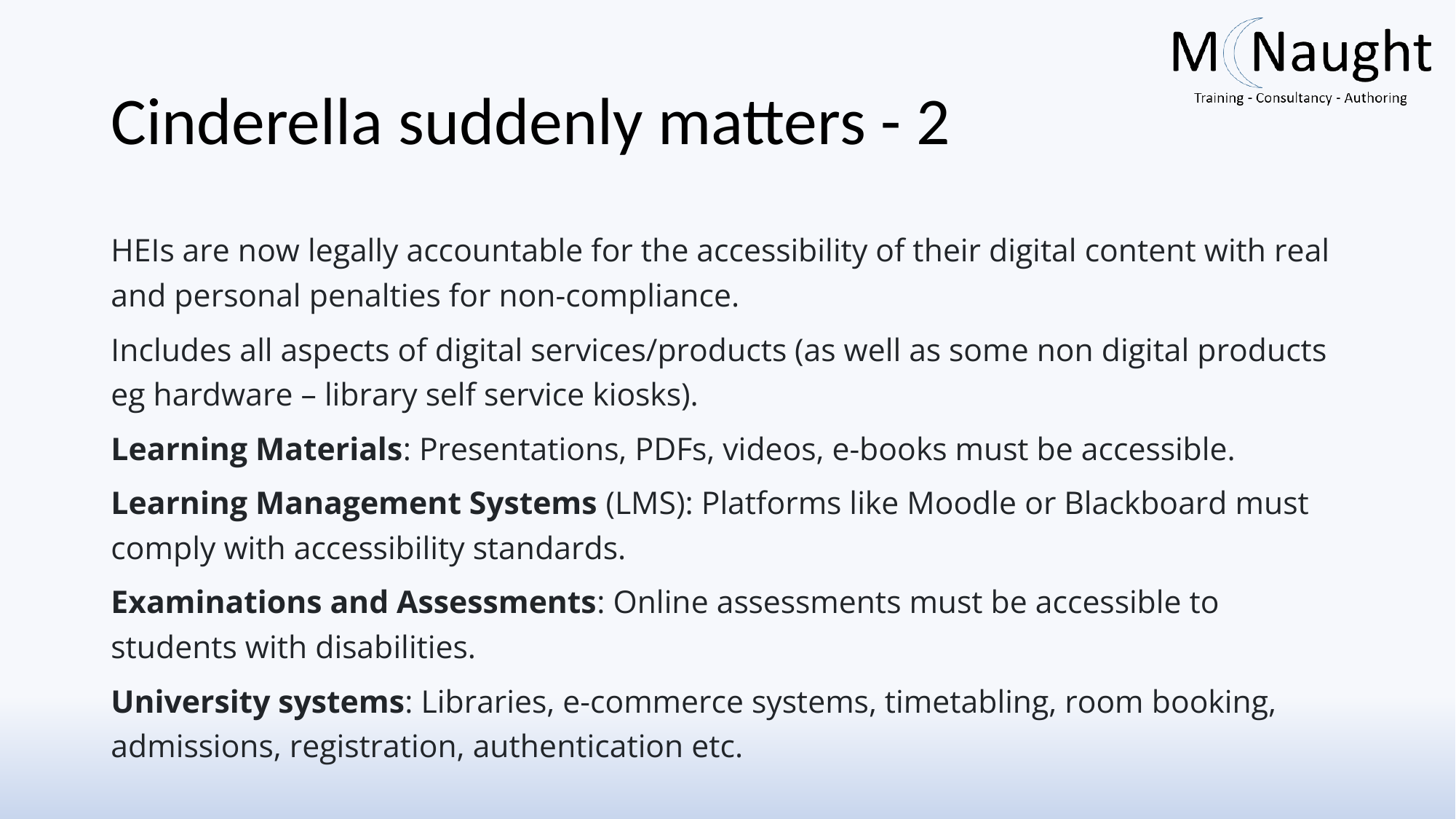

# Cinderella suddenly matters - 2
HEIs are now legally accountable for the accessibility of their digital content with real and personal penalties for non-compliance.
Includes all aspects of digital services/products (as well as some non digital products eg hardware – library self service kiosks).
Learning Materials: Presentations, PDFs, videos, e-books must be accessible.
Learning Management Systems (LMS): Platforms like Moodle or Blackboard must comply with accessibility standards.
Examinations and Assessments: Online assessments must be accessible to students with disabilities.
University systems: Libraries, e-commerce systems, timetabling, room booking, admissions, registration, authentication etc.